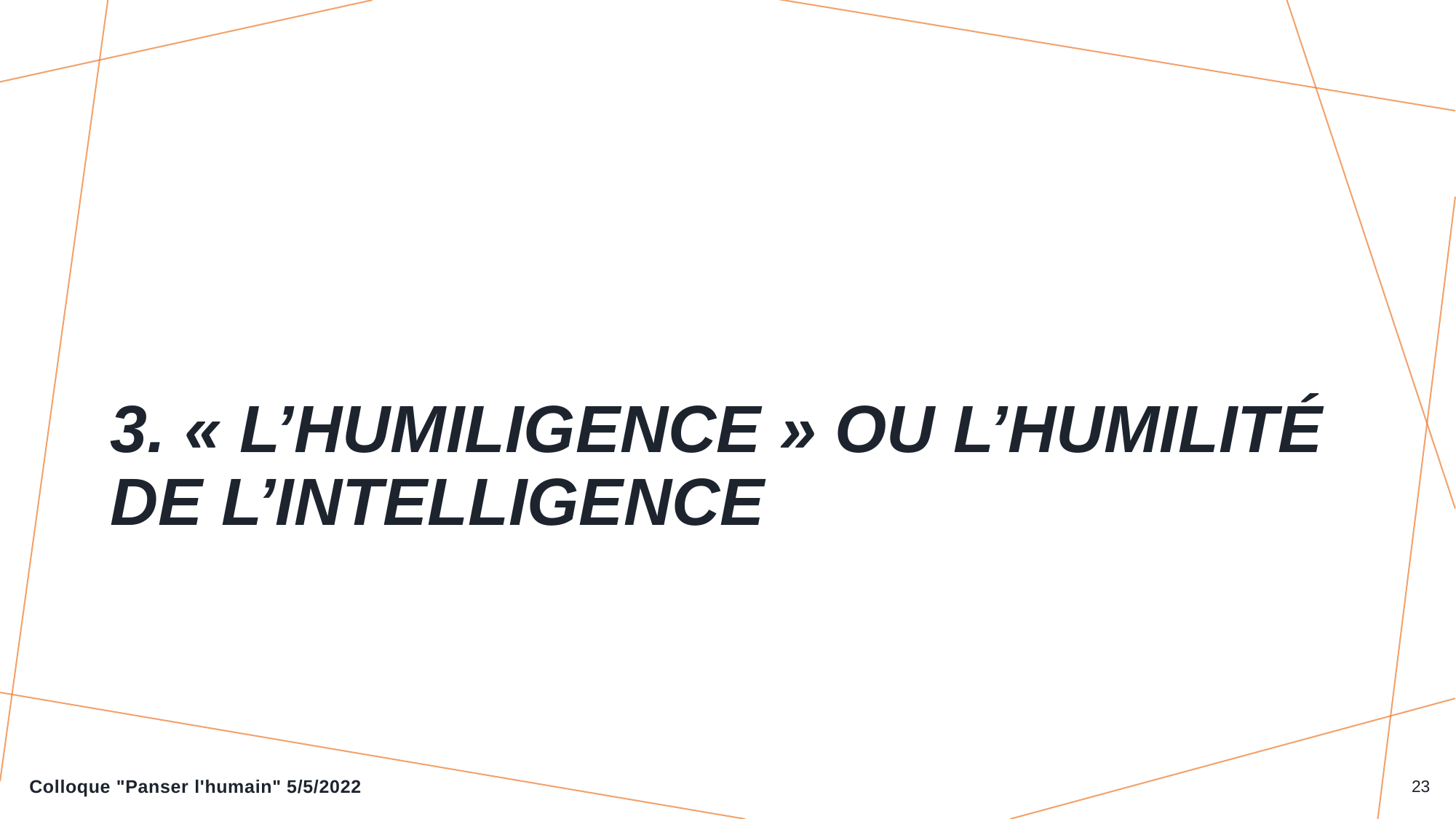

# 3. « L’humiligence » ou l’humilité de l’intelligence
Colloque "Panser l'humain" 5/5/2022
23